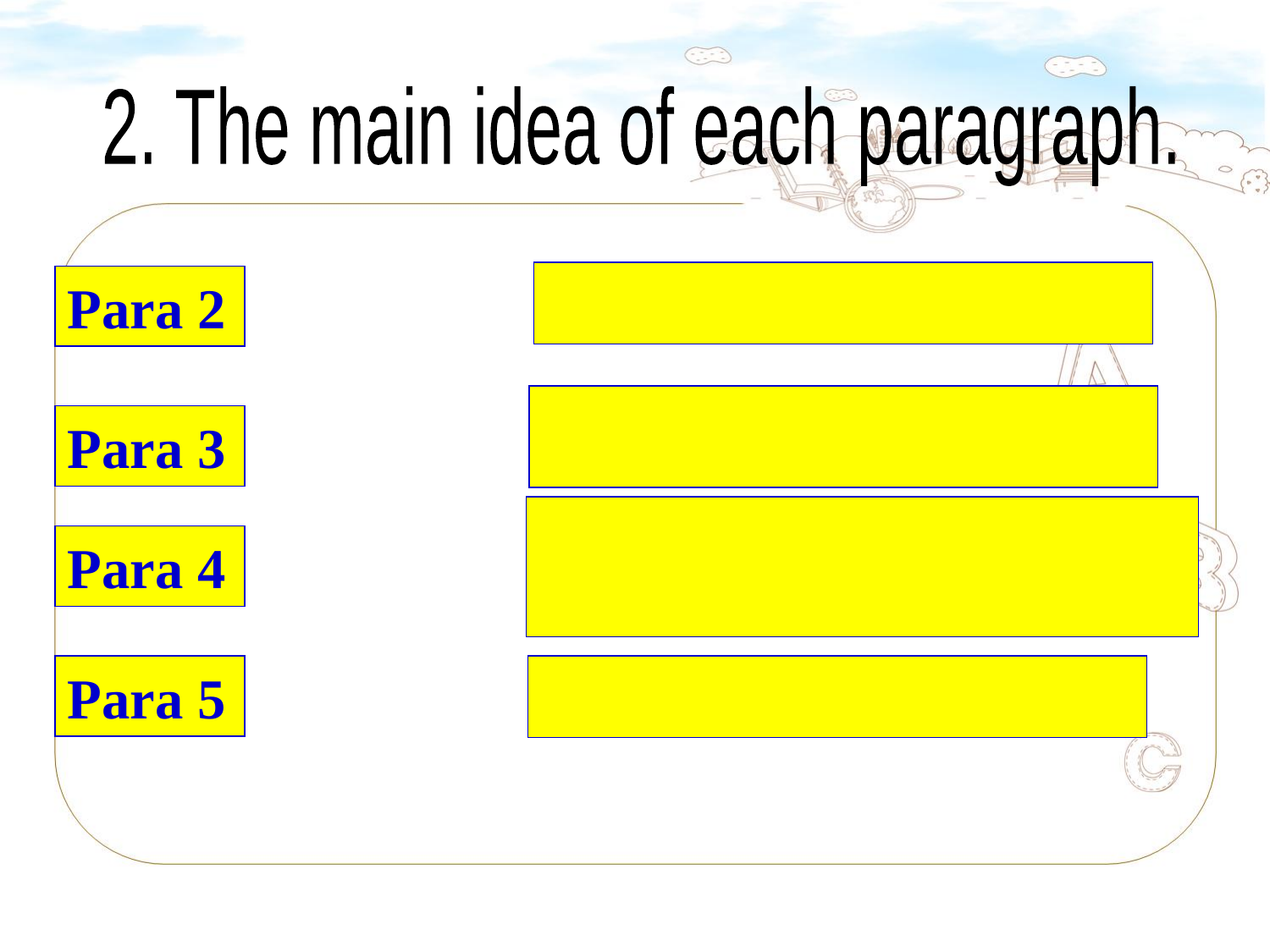

2. The main idea of each paragraph.
 Descriptions of Zhangjiajie

A special experience at night

The story of their climbing on Mount Tianzi

Where to go tomorrow

Para 2

Para 3

Para 4
Para 5